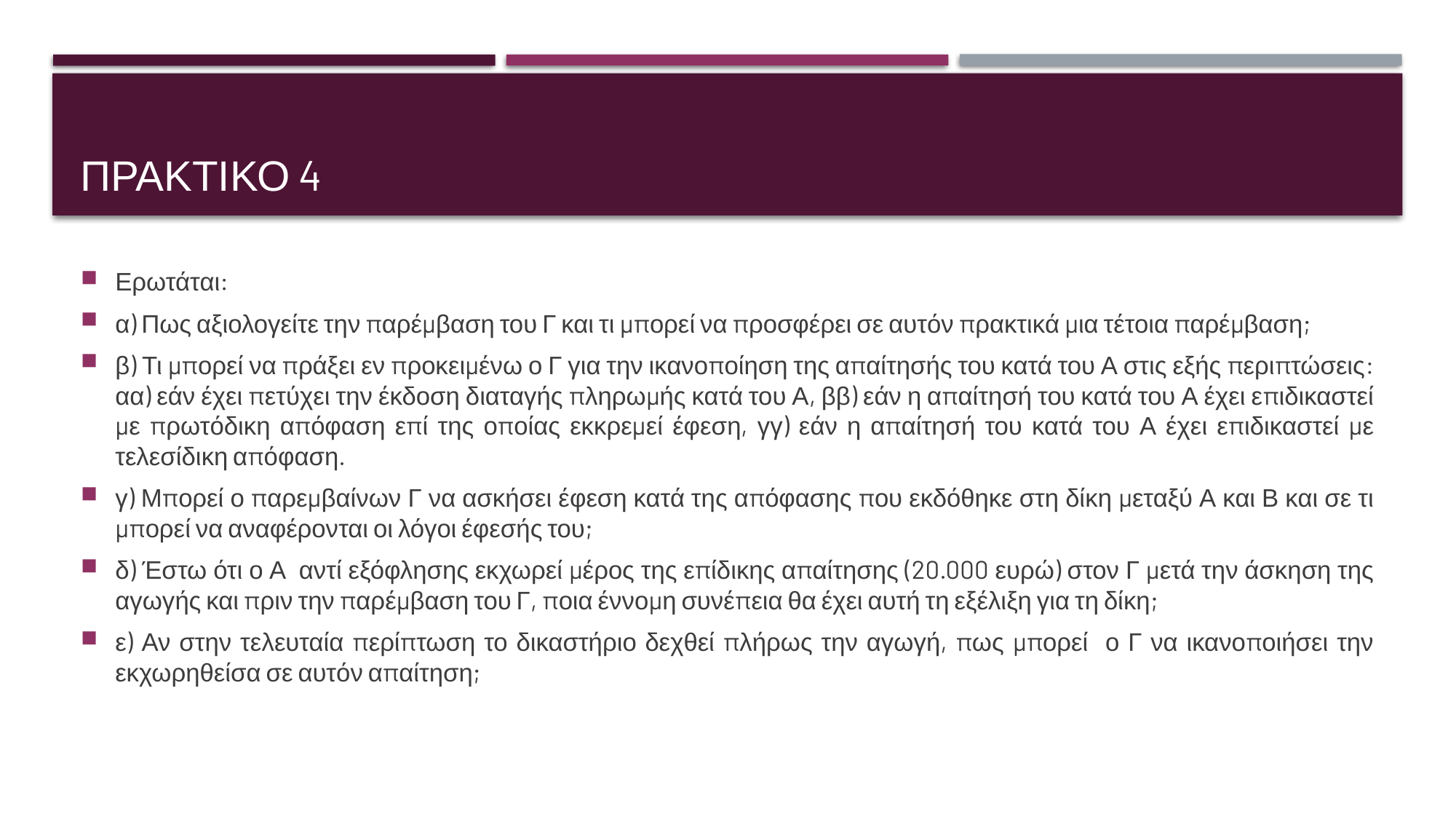

# Πρακτικο 4
Ερωτάται:
α) Πως αξιολογείτε την παρέμβαση του Γ και τι μπορεί να προσφέρει σε αυτόν πρακτικά μια τέτοια παρέμβαση;
β) Τι μπορεί να πράξει εν προκειμένω ο Γ για την ικανοποίηση της απαίτησής του κατά του Α στις εξής περιπτώσεις: αα) εάν έχει πετύχει την έκδοση διαταγής πληρωμής κατά του Α, ββ) εάν η απαίτησή του κατά του Α έχει επιδικαστεί με πρωτόδικη απόφαση επί της οποίας εκκρεμεί έφεση, γγ) εάν η απαίτησή του κατά του Α έχει επιδικαστεί με τελεσίδικη απόφαση.
γ) Μπορεί ο παρεμβαίνων Γ να ασκήσει έφεση κατά της απόφασης που εκδόθηκε στη δίκη μεταξύ Α και Β και σε τι μπορεί να αναφέρονται οι λόγοι έφεσής του;
δ) Έστω ότι ο Α  αντί εξόφλησης εκχωρεί μέρος της επίδικης απαίτησης (20.000 ευρώ) στον Γ μετά την άσκηση της αγωγής και πριν την παρέμβαση του Γ, ποια έννομη συνέπεια θα έχει αυτή τη εξέλιξη για τη δίκη;
ε) Αν στην τελευταία περίπτωση το δικαστήριο δεχθεί πλήρως την αγωγή, πως μπορεί  ο Γ να ικανοποιήσει την εκχωρηθείσα σε αυτόν απαίτηση;